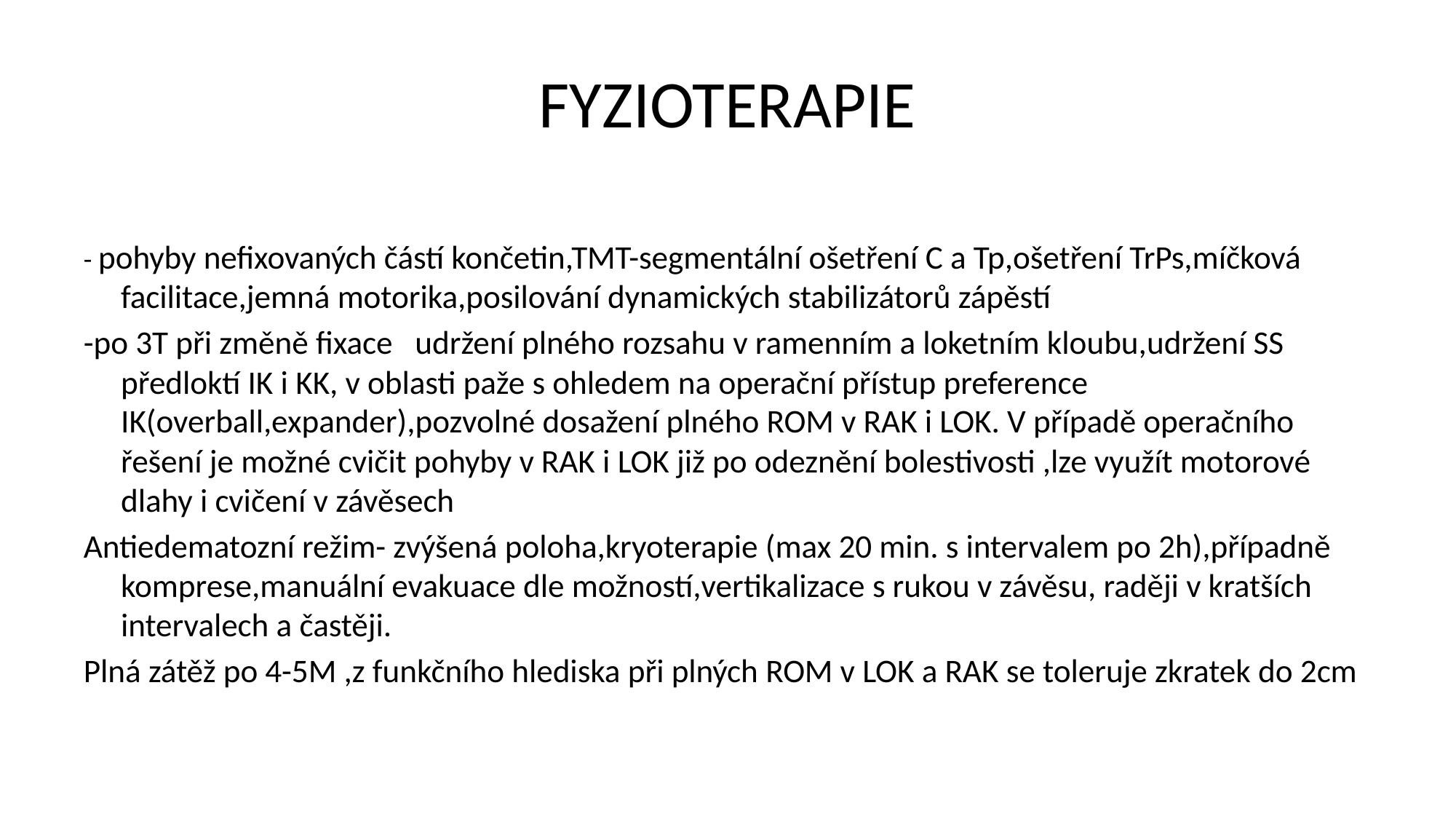

# FYZIOTERAPIE

- pohyby nefixovaných částí končetin,TMT-segmentální ošetření C a Tp,ošetření TrPs,míčková facilitace,jemná motorika,posilování dynamických stabilizátorů zápěstí
-po 3T při změně fixace   udržení plného rozsahu v ramenním a loketním kloubu,udržení SS předloktí IK i KK, v oblasti paže s ohledem na operační přístup preference IK(overball,expander),pozvolné dosažení plného ROM v RAK i LOK. V případě operačního řešení je možné cvičit pohyby v RAK i LOK již po odeznění bolestivosti ,lze využít motorové dlahy i cvičení v závěsech
Antiedematozní režim- zvýšená poloha,kryoterapie (max 20 min. s intervalem po 2h),případně komprese,manuální evakuace dle možností,vertikalizace s rukou v závěsu, raději v kratších intervalech a častěji.
Plná zátěž po 4-5M ,z funkčního hlediska při plných ROM v LOK a RAK se toleruje zkratek do 2cm